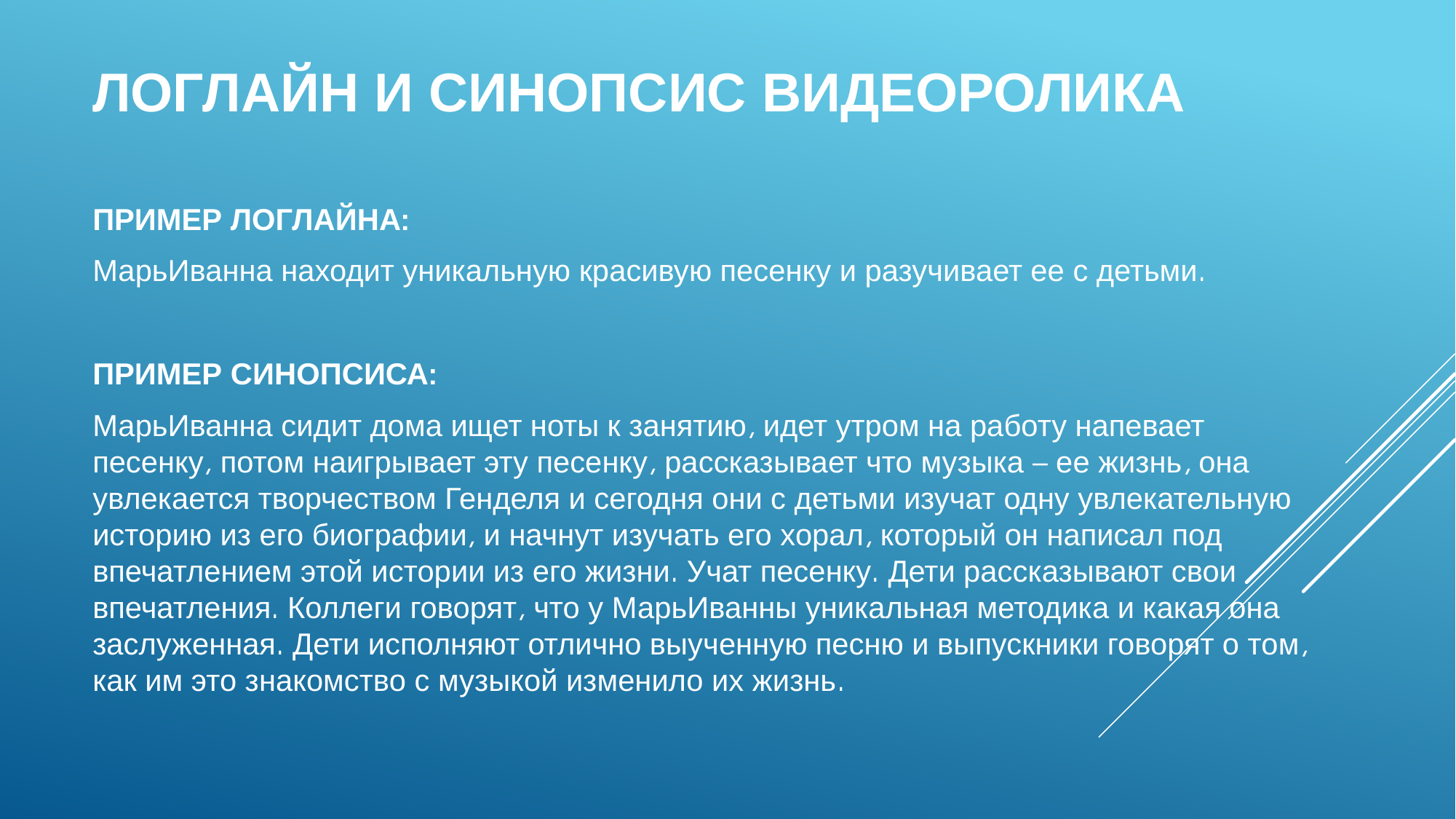

# Логлайн и синопсис видеоролика
ПРИМЕР ЛОГЛАЙНА:
МарьИванна находит уникальную красивую песенку и разучивает ее с детьми.

ПРИМЕР СИНОПСИСА:
МарьИванна сидит дома ищет ноты к занятию, идет утром на работу напевает песенку, потом наигрывает эту песенку, рассказывает что музыка – ее жизнь, она увлекается творчеством Генделя и сегодня они с детьми изучат одну увлекательную историю из его биографии, и начнут изучать его хорал, который он написал под впечатлением этой истории из его жизни. Учат песенку. Дети рассказывают свои впечатления. Коллеги говорят, что у МарьИванны уникальная методика и какая она заслуженная. Дети исполняют отлично выученную песню и выпускники говорят о том, как им это знакомство с музыкой изменило их жизнь.